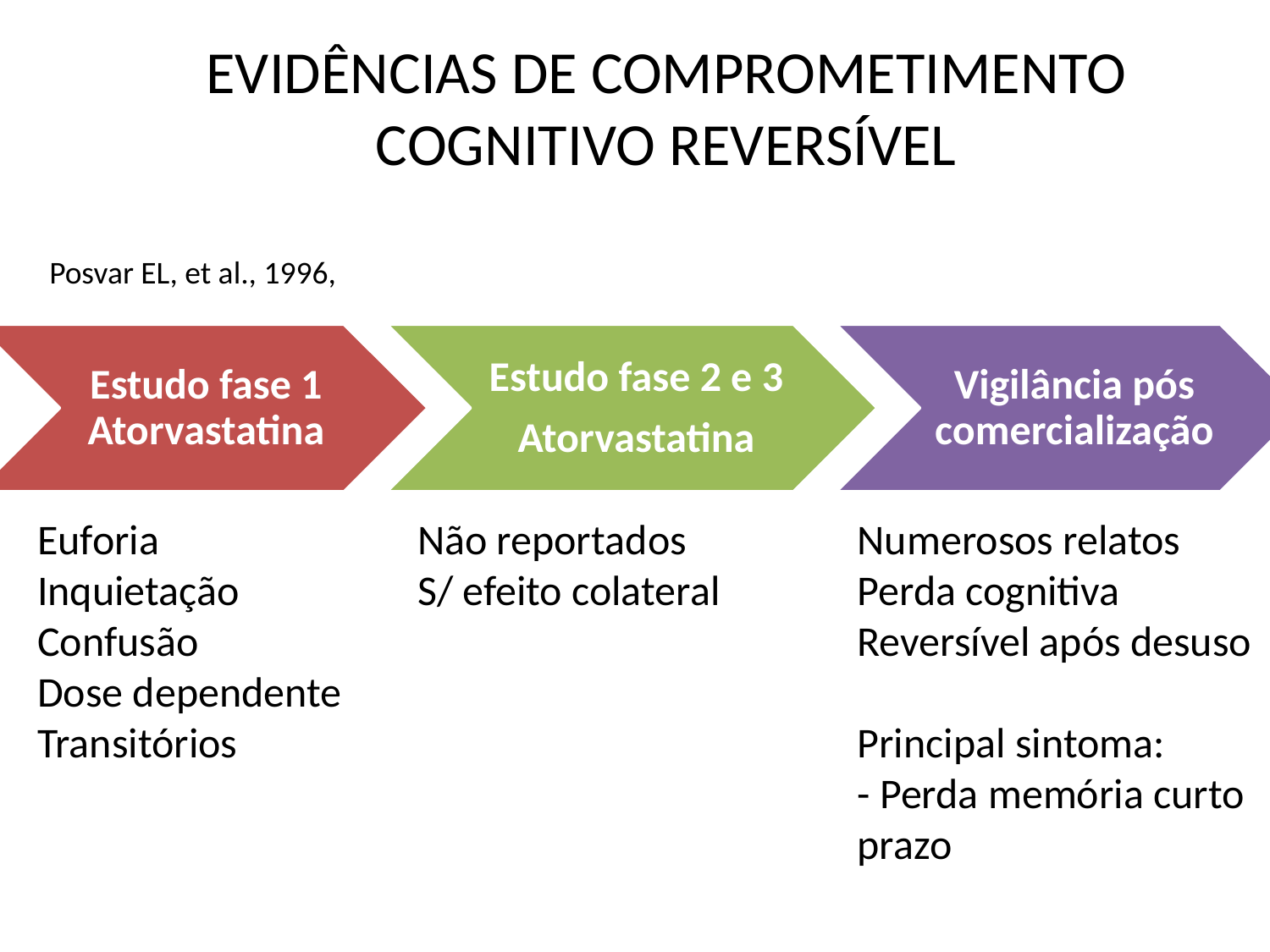

# EVIDÊNCIAS DE COMPROMETIMENTO COGNITIVO REVERSÍVEL
Estudo fase 1 Atorvastatina
Estudo fase 2 e 3
Atorvastatina
Vigilância pós comercialização
Posvar EL, et al., 1996,
Euforia
Inquietação
Confusão
Dose dependente
Transitórios

Não reportados
S/ efeito colateral

Numerosos relatos
Perda cognitiva
Reversível após desuso

Principal sintoma:
- Perda memória curto prazo